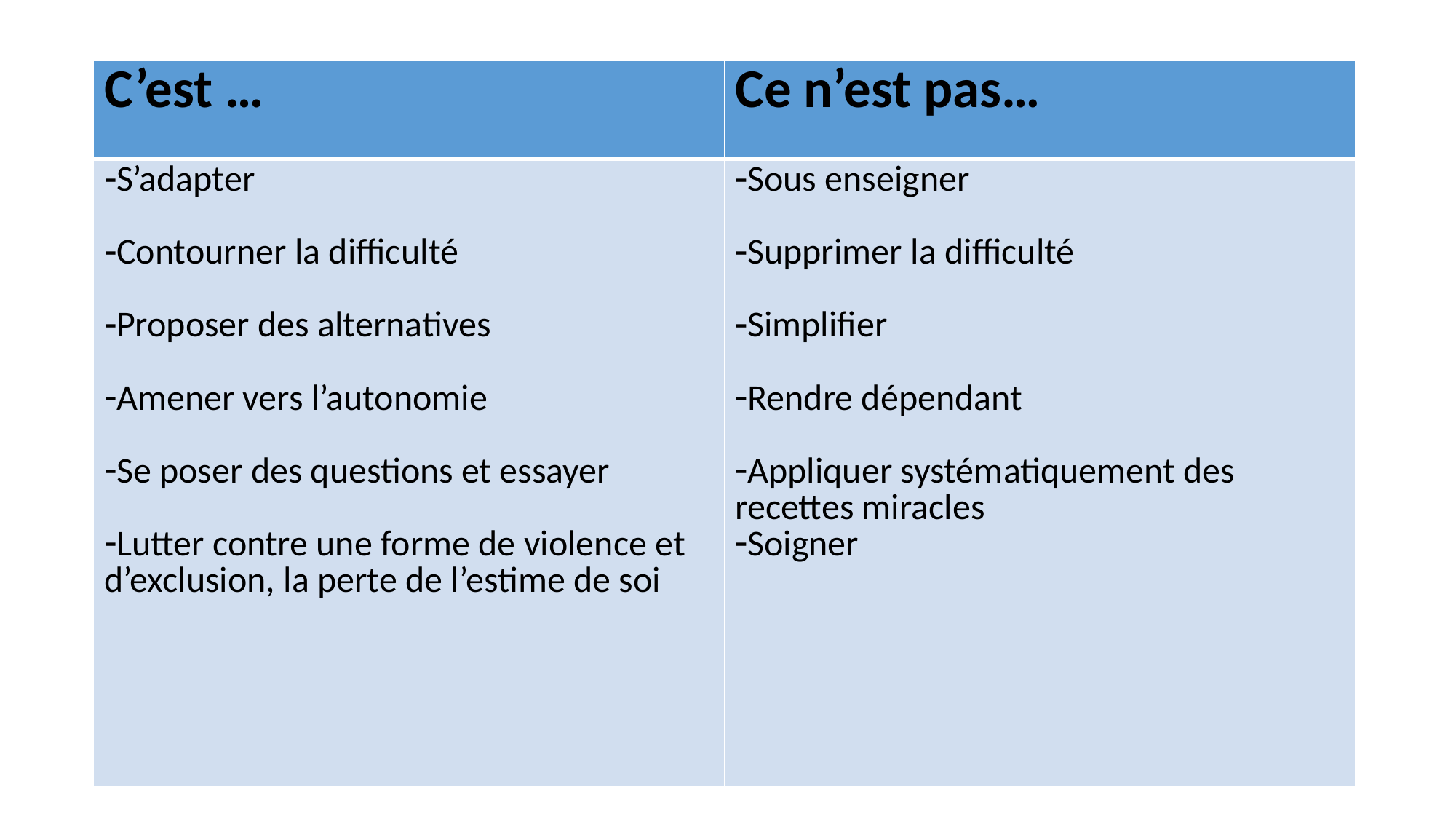

#
| C’est … | Ce n’est pas… |
| --- | --- |
| S’adapter Contourner la difficulté Proposer des alternatives Amener vers l’autonomie Se poser des questions et essayer Lutter contre une forme de violence et d’exclusion, la perte de l’estime de soi | Sous enseigner Supprimer la difficulté Simplifier Rendre dépendant Appliquer systématiquement des recettes miracles Soigner |